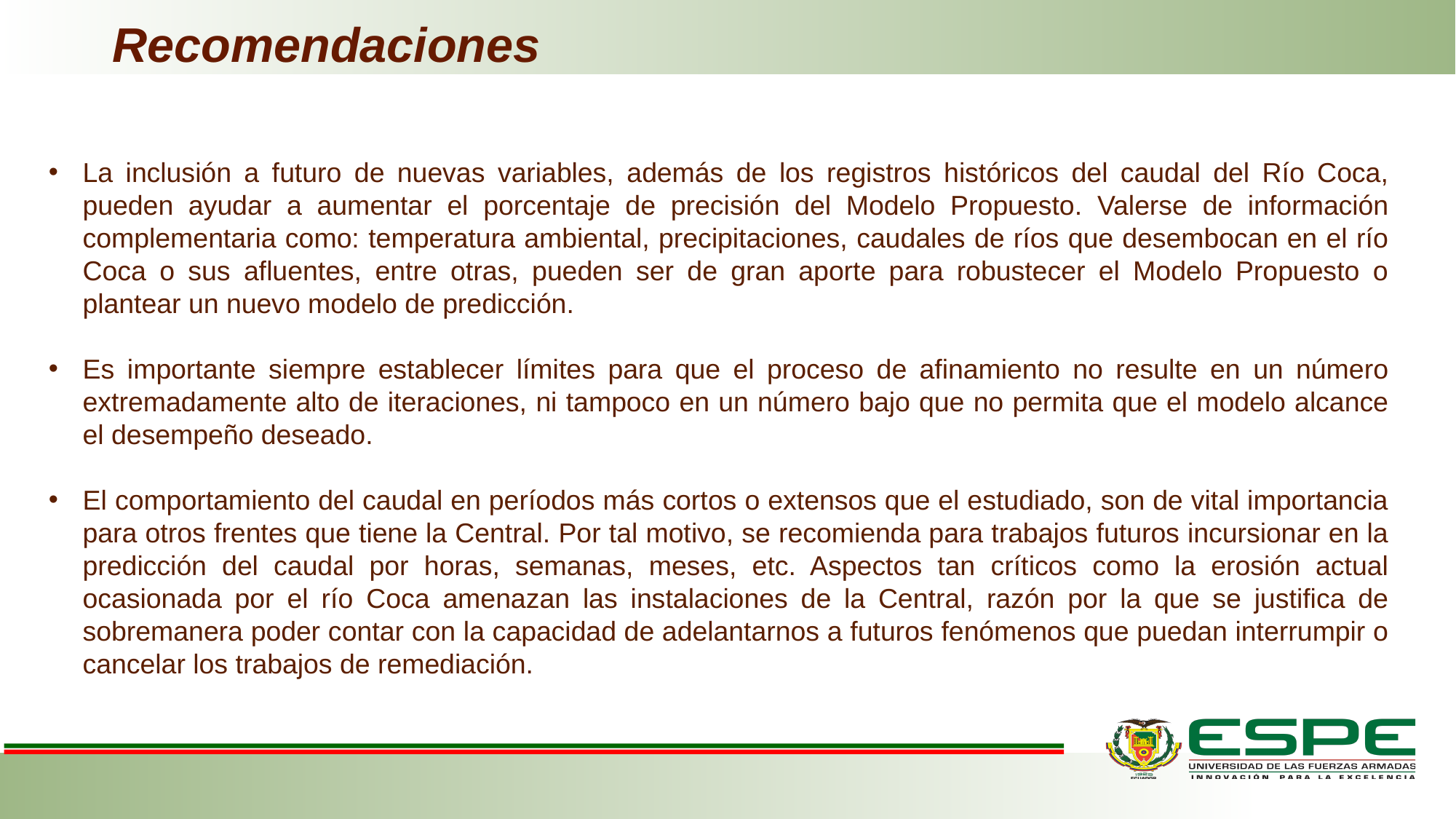

Recomendaciones

La inclusión a futuro de nuevas variables, además de los registros históricos del caudal del Río Coca, pueden ayudar a aumentar el porcentaje de precisión del Modelo Propuesto. Valerse de información complementaria como: temperatura ambiental, precipitaciones, caudales de ríos que desembocan en el río Coca o sus afluentes, entre otras, pueden ser de gran aporte para robustecer el Modelo Propuesto o plantear un nuevo modelo de predicción.

Es importante siempre establecer límites para que el proceso de afinamiento no resulte en un número extremadamente alto de iteraciones, ni tampoco en un número bajo que no permita que el modelo alcance el desempeño deseado.

El comportamiento del caudal en períodos más cortos o extensos que el estudiado, son de vital importancia para otros frentes que tiene la Central. Por tal motivo, se recomienda para trabajos futuros incursionar en la predicción del caudal por horas, semanas, meses, etc. Aspectos tan críticos como la erosión actual ocasionada por el río Coca amenazan las instalaciones de la Central, razón por la que se justifica de sobremanera poder contar con la capacidad de adelantarnos a futuros fenómenos que puedan interrumpir o cancelar los trabajos de remediación.